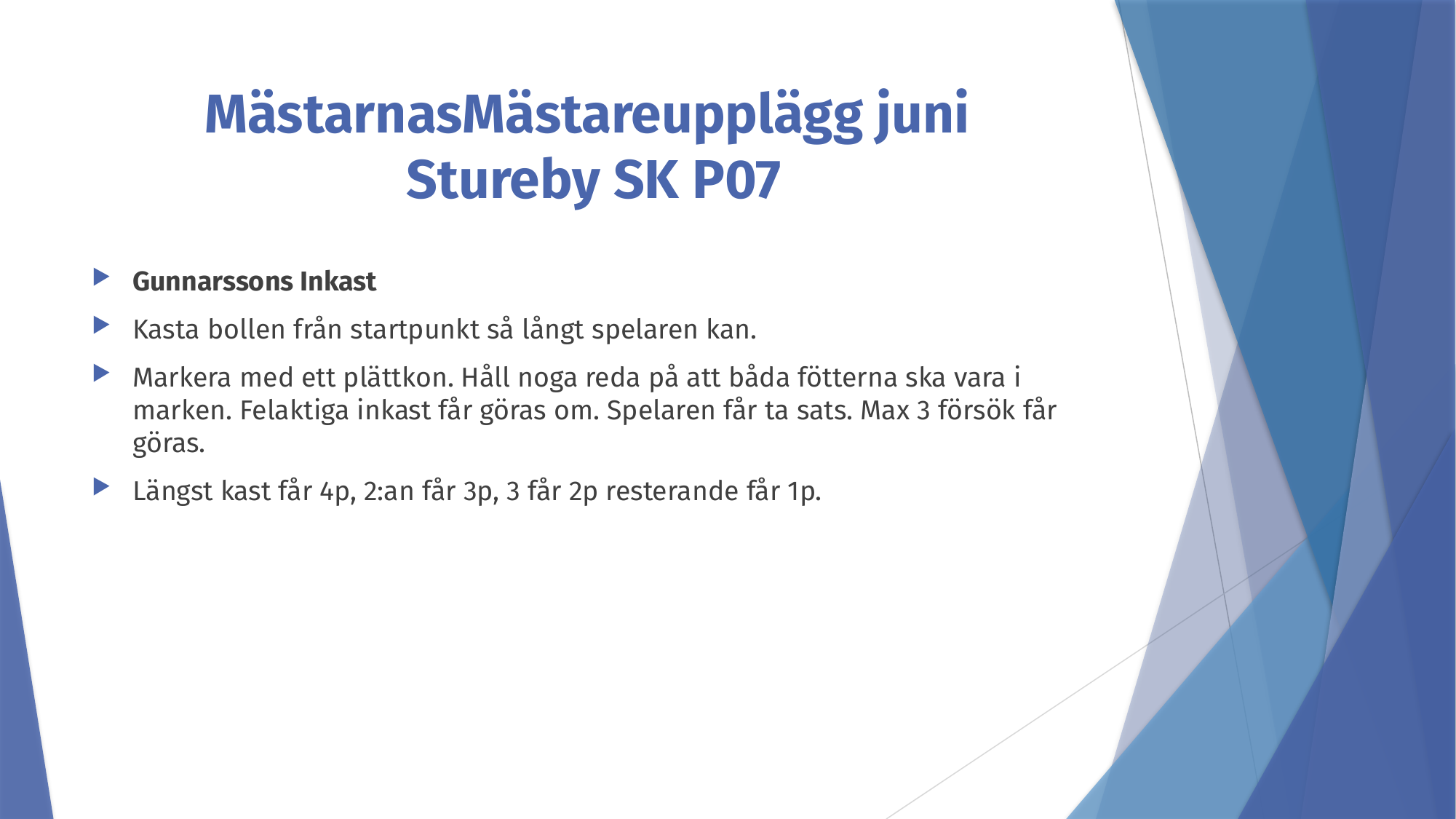

# MästarnasMästareupplägg juni Stureby SK P07
Gunnarssons Inkast
Kasta bollen från startpunkt så långt spelaren kan.
Markera med ett plättkon. Håll noga reda på att båda fötterna ska vara i marken. Felaktiga inkast får göras om. Spelaren får ta sats. Max 3 försök får göras.
Längst kast får 4p, 2:an får 3p, 3 får 2p resterande får 1p.